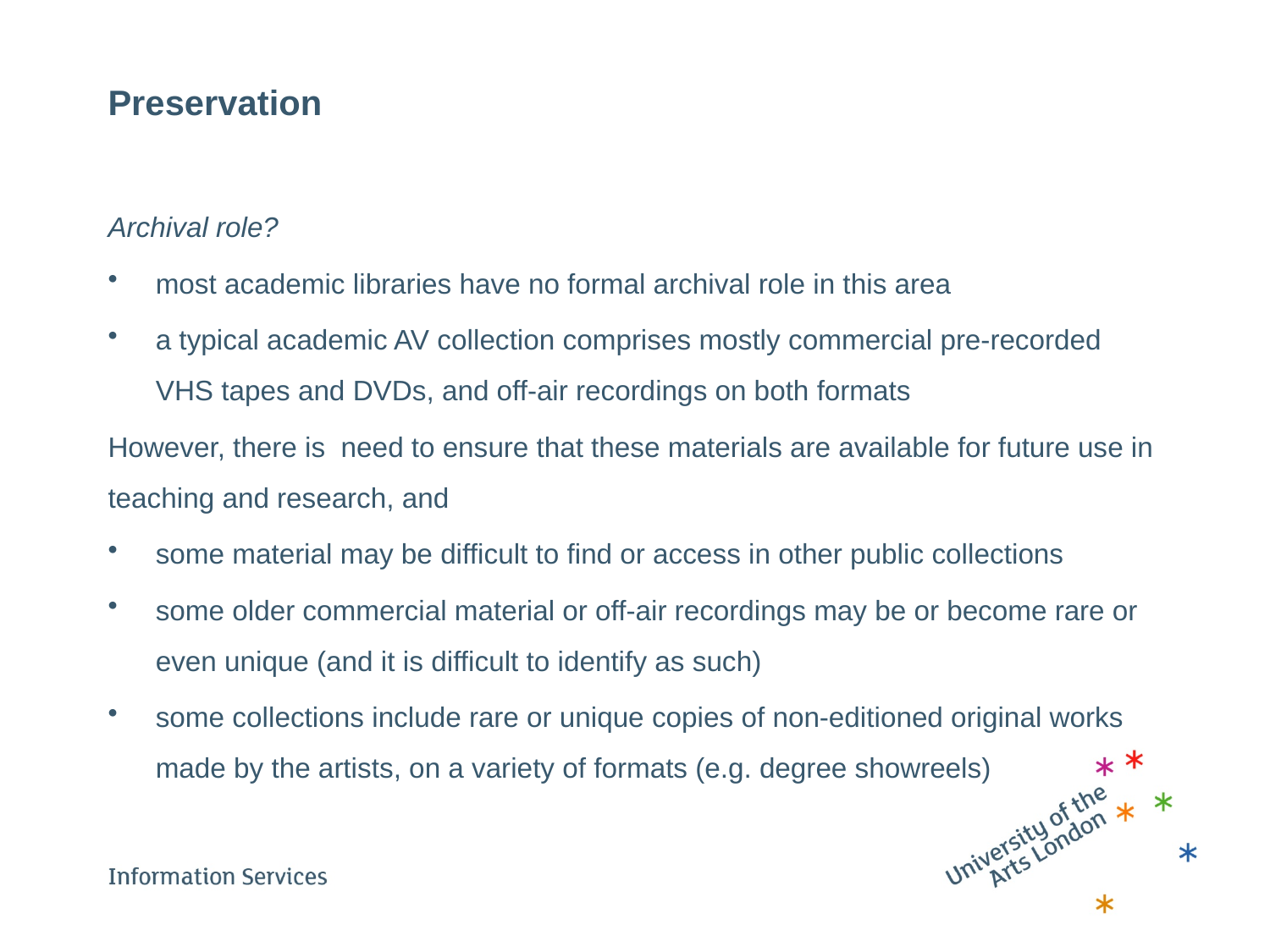

# Preservation
Archival role?
most academic libraries have no formal archival role in this area
a typical academic AV collection comprises mostly commercial pre-recorded VHS tapes and DVDs, and off-air recordings on both formats
However, there is  need to ensure that these materials are available for future use in teaching and research, and
some material may be difficult to find or access in other public collections
some older commercial material or off-air recordings may be or become rare or even unique (and it is difficult to identify as such)
some collections include rare or unique copies of non-editioned original works made by the artists, on a variety of formats (e.g. degree showreels)